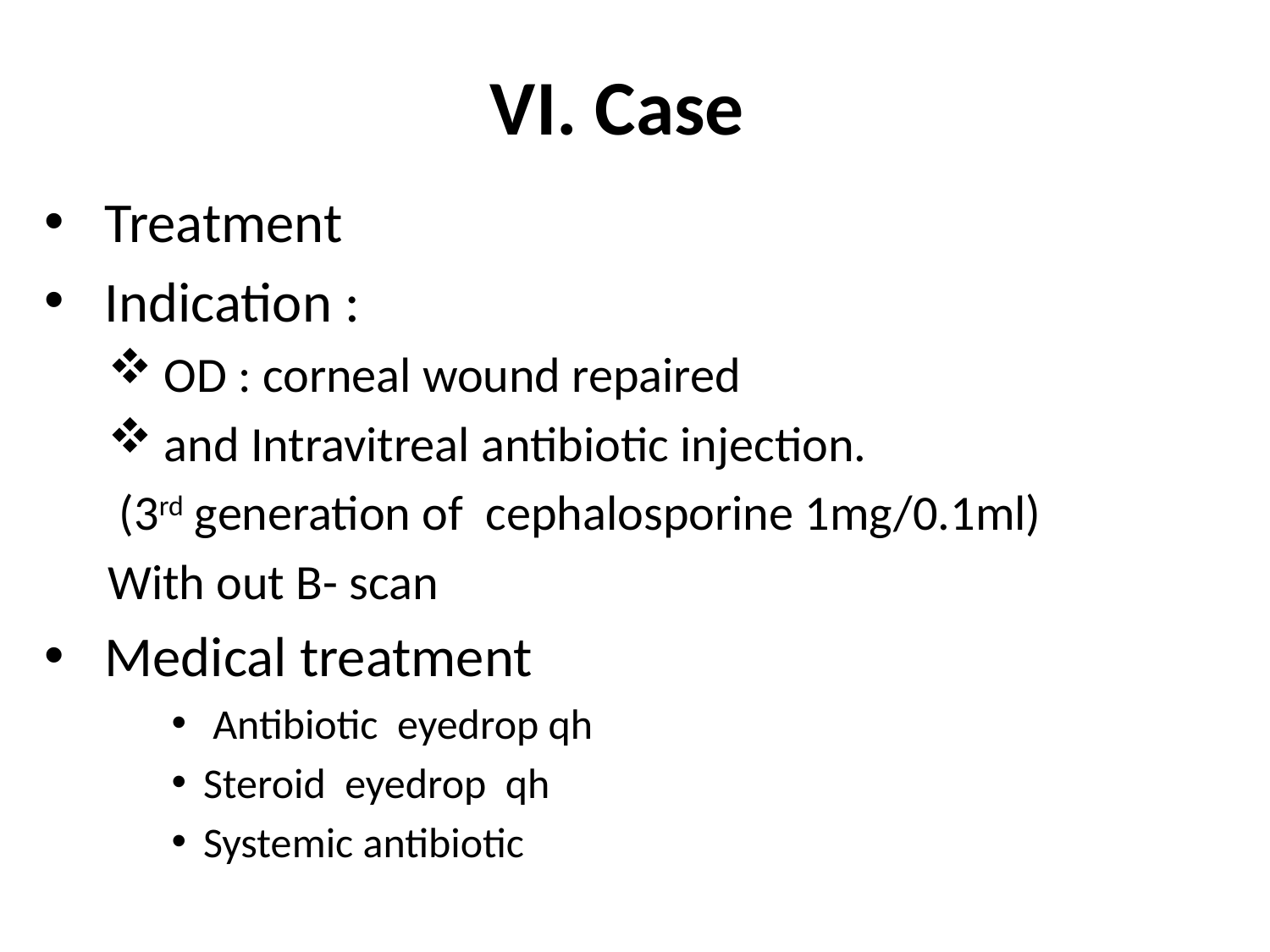

# VI. Case
 Treatment
 Indication :
 OD : corneal wound repaired
 and Intravitreal antibiotic injection.
 (3rd generation of  cephalosporine 1mg/0.1ml)
With out B- scan
 Medical treatment
 Antibiotic  eyedrop qh
Steroid  eyedrop  qh
Systemic antibiotic